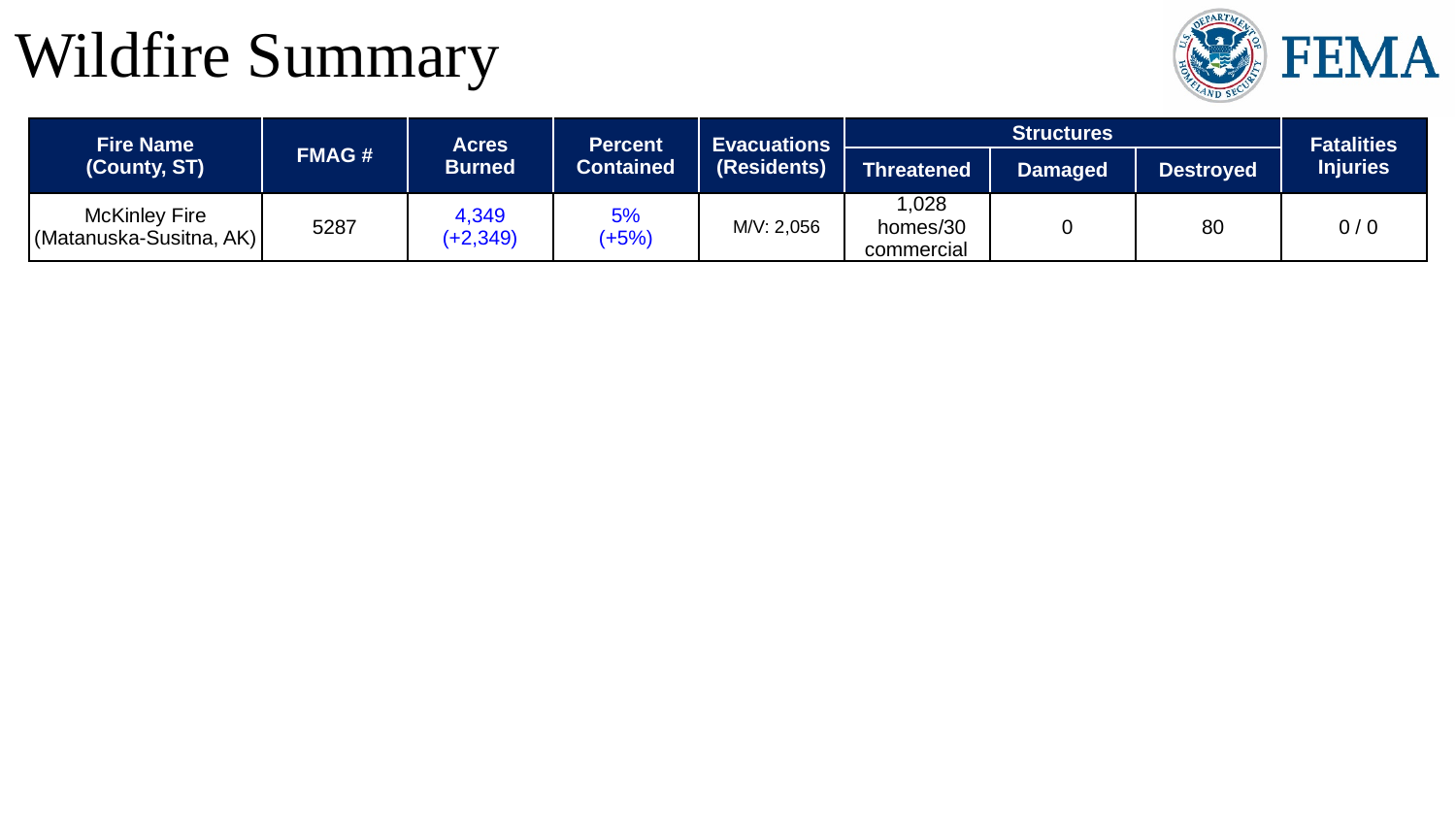

Wildfire Summary
| Fire Name (County, ST) | FMAG # | Acres Burned | Percent Contained | Evacuations (Residents) | Structures |  |  | Fatalities Injuries |
| --- | --- | --- | --- | --- | --- | --- | --- | --- |
|  |  |  |  |  | Threatened | Damaged | Destroyed |  |
| McKinley Fire (Matanuska-Susitna, AK) | 5287 | 4,349 (+2,349) | 5% (+5%) | M/V: 2,056 | 1,028 homes/30 commercial | 0 | 80 | 0 / 0 |